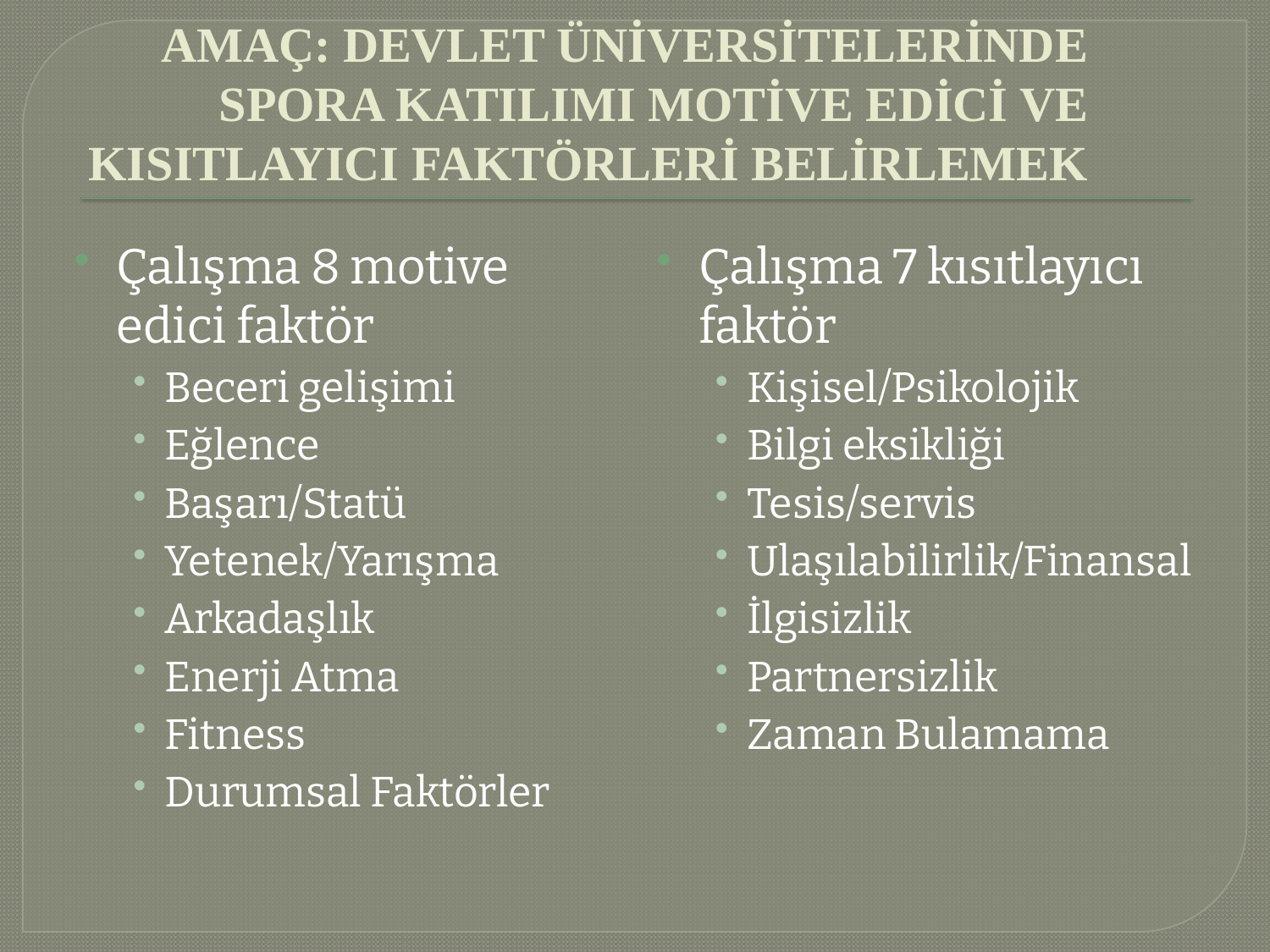

# AMAÇ: DEVLET ÜNİVERSİTELERİNDE SPORA KATILIMI MOTİVE EDİCİ VE KISITLAYICI FAKTÖRLERİ BELİRLEMEK
Çalışma 8 motive edici faktör
Beceri gelişimi
Eğlence
Başarı/Statü
Yetenek/Yarışma
Arkadaşlık
Enerji Atma
Fitness
Durumsal Faktörler
Çalışma 7 kısıtlayıcı faktör
Kişisel/Psikolojik
Bilgi eksikliği
Tesis/servis
Ulaşılabilirlik/Finansal
İlgisizlik
Partnersizlik
Zaman Bulamama